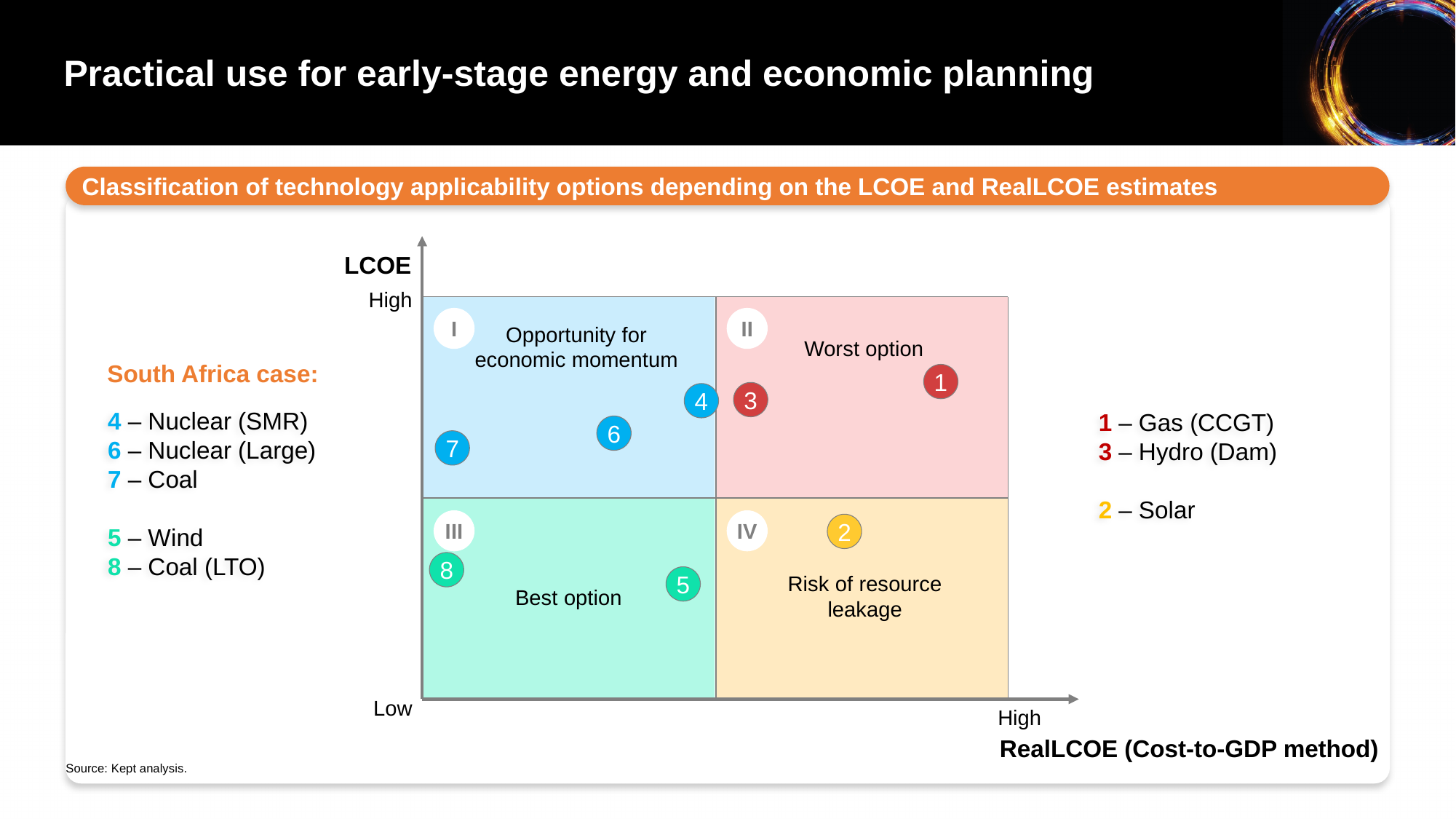

Practical use for early-stage energy and economic planning
Classification of technology applicability options depending on the LCOE and RealLCOE estimates

I
II
Opportunity for economic momentum
Worst option

III
IV
Risk of resource leakage
Best option
High
RealLCOE (Cost-to-GDP method)
LCOE
High
1
3
4
6
7
2
8
5
Low
1 – Gas (CCGT)
3 – Hydro (Dam)

2 – Solar

4 – Nuclear (SMR)
6 – Nuclear (Large)
7 – Coal

5 – Wind
8 – Coal (LTO)
South Africa case:
Source: Kept analysis.